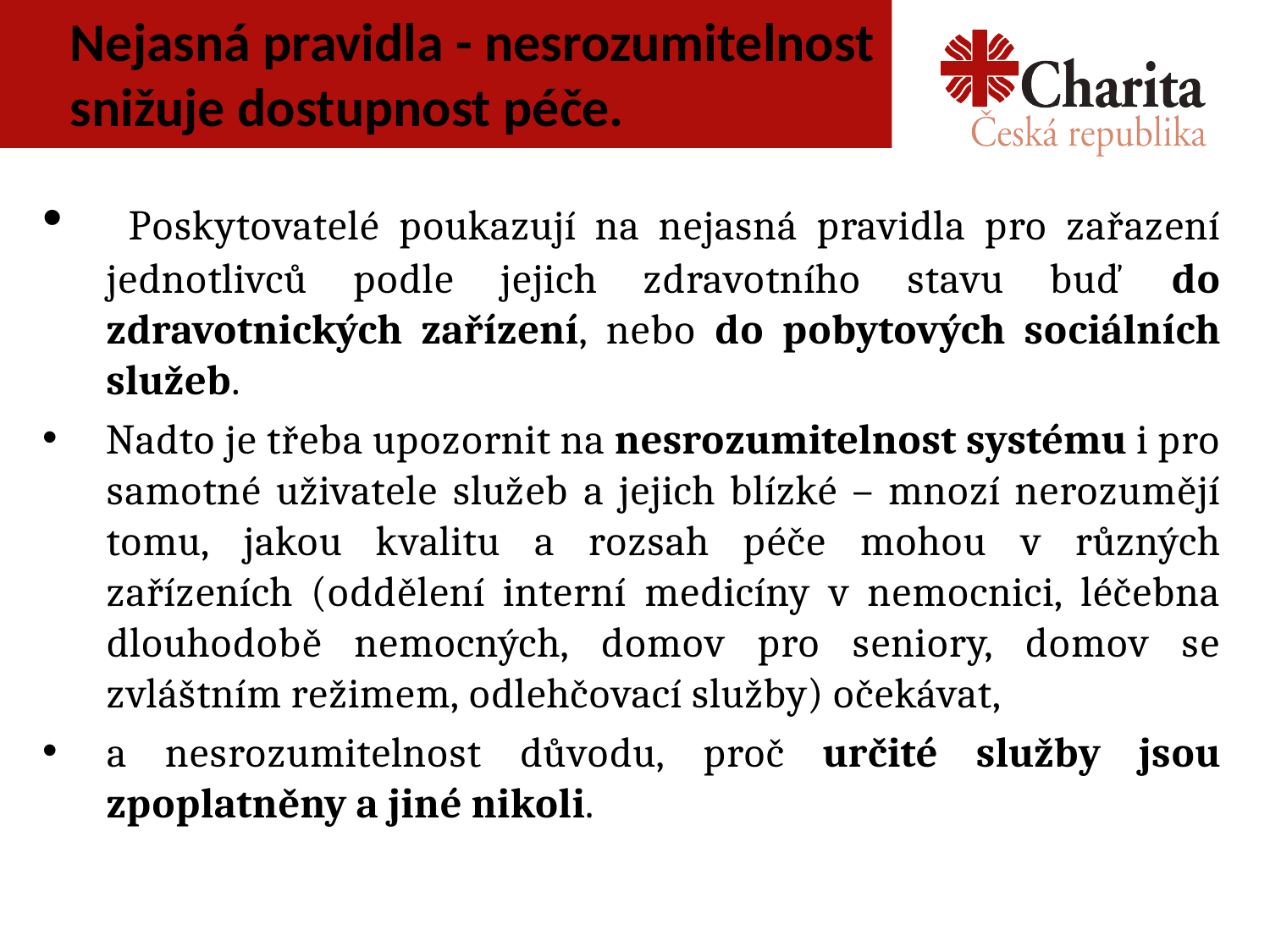

# Nejasná pravidla - nesrozumitelnost snižuje dostupnost péče.
 Poskytovatelé poukazují na nejasná pravidla pro zařazení jednotlivců podle jejich zdravotního stavu buď do zdravotnických zařízení, nebo do pobytových sociálních služeb.
Nadto je třeba upozornit na nesrozumitelnost systému i pro samotné uživatele služeb a jejich blízké – mnozí nerozumějí tomu, jakou kvalitu a rozsah péče mohou v různých zařízeních (oddělení interní medicíny v nemocnici, léčebna dlouhodobě nemocných, domov pro seniory, domov se zvláštním režimem, odlehčovací služby) očekávat,
a nesrozumitelnost důvodu, proč určité služby jsou zpoplatněny a jiné nikoli.